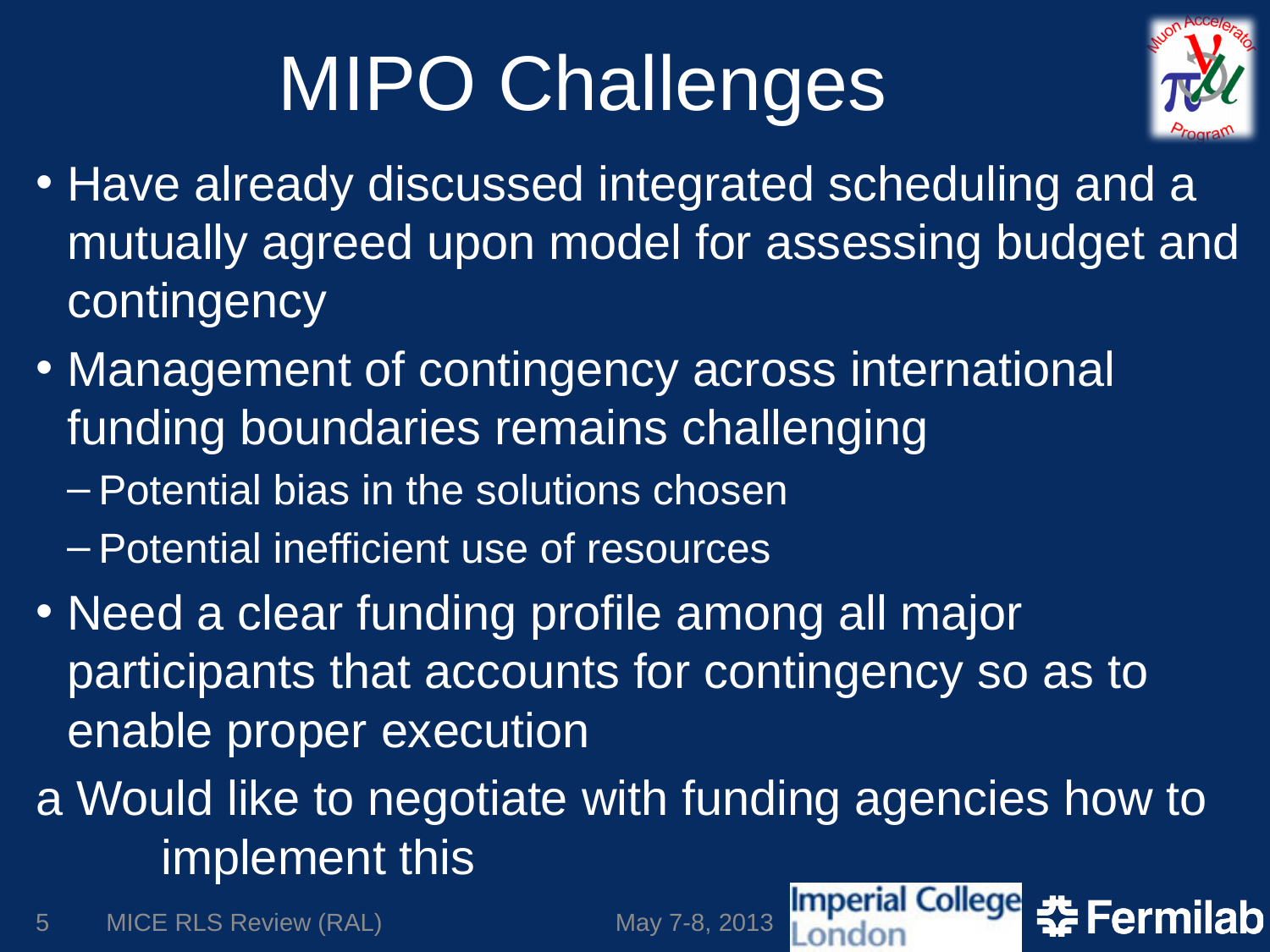

# MIPO Challenges
Have already discussed integrated scheduling and a mutually agreed upon model for assessing budget and contingency
Management of contingency across international funding boundaries remains challenging
Potential bias in the solutions chosen
Potential inefficient use of resources
Need a clear funding profile among all major participants that accounts for contingency so as to enable proper execution
a Would like to negotiate with funding agencies how to 	implement this
5
MICE RLS Review (RAL)
May 7-8, 2013